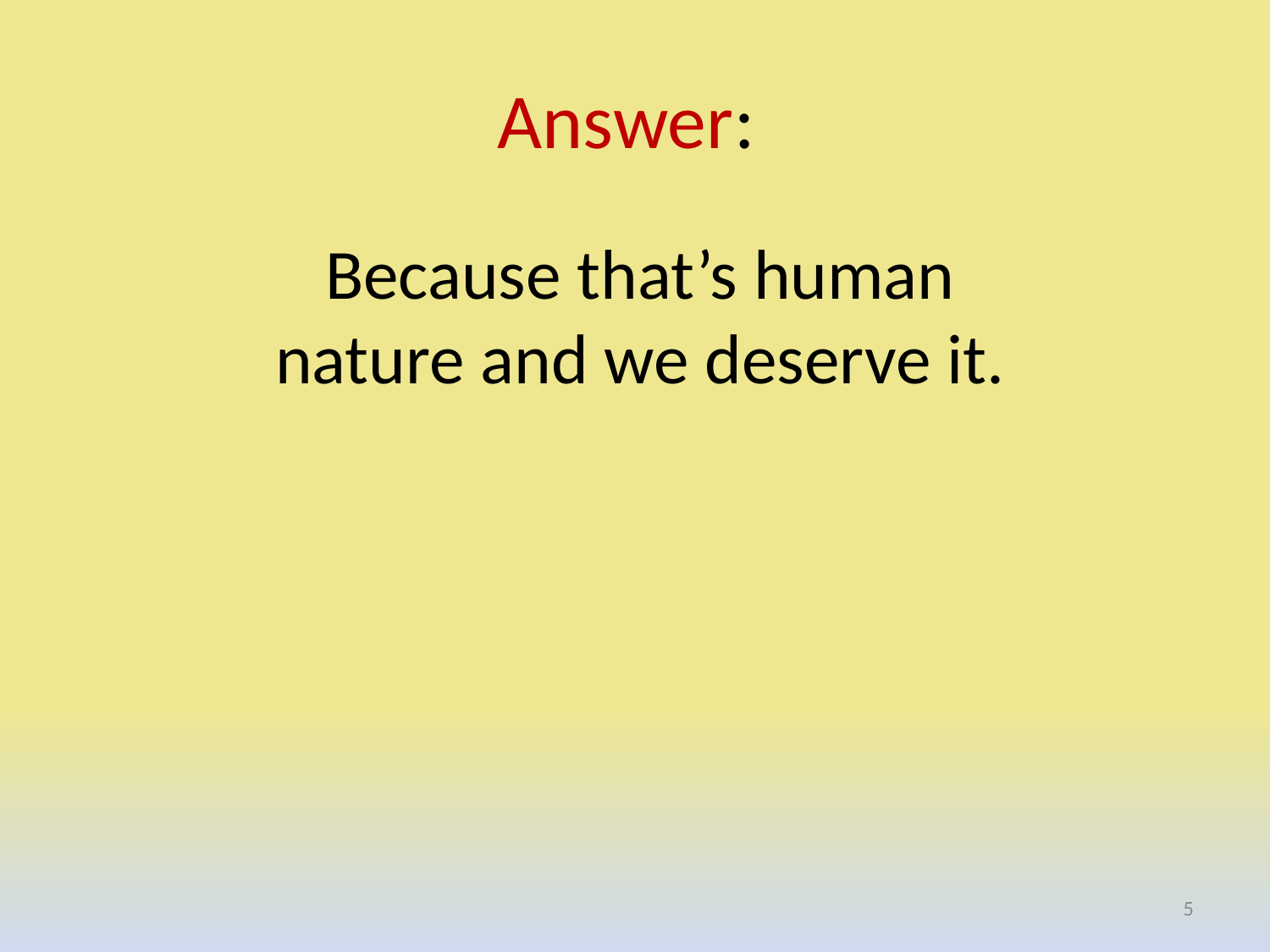

# Answer:
Because that’s human nature and we deserve it.
5